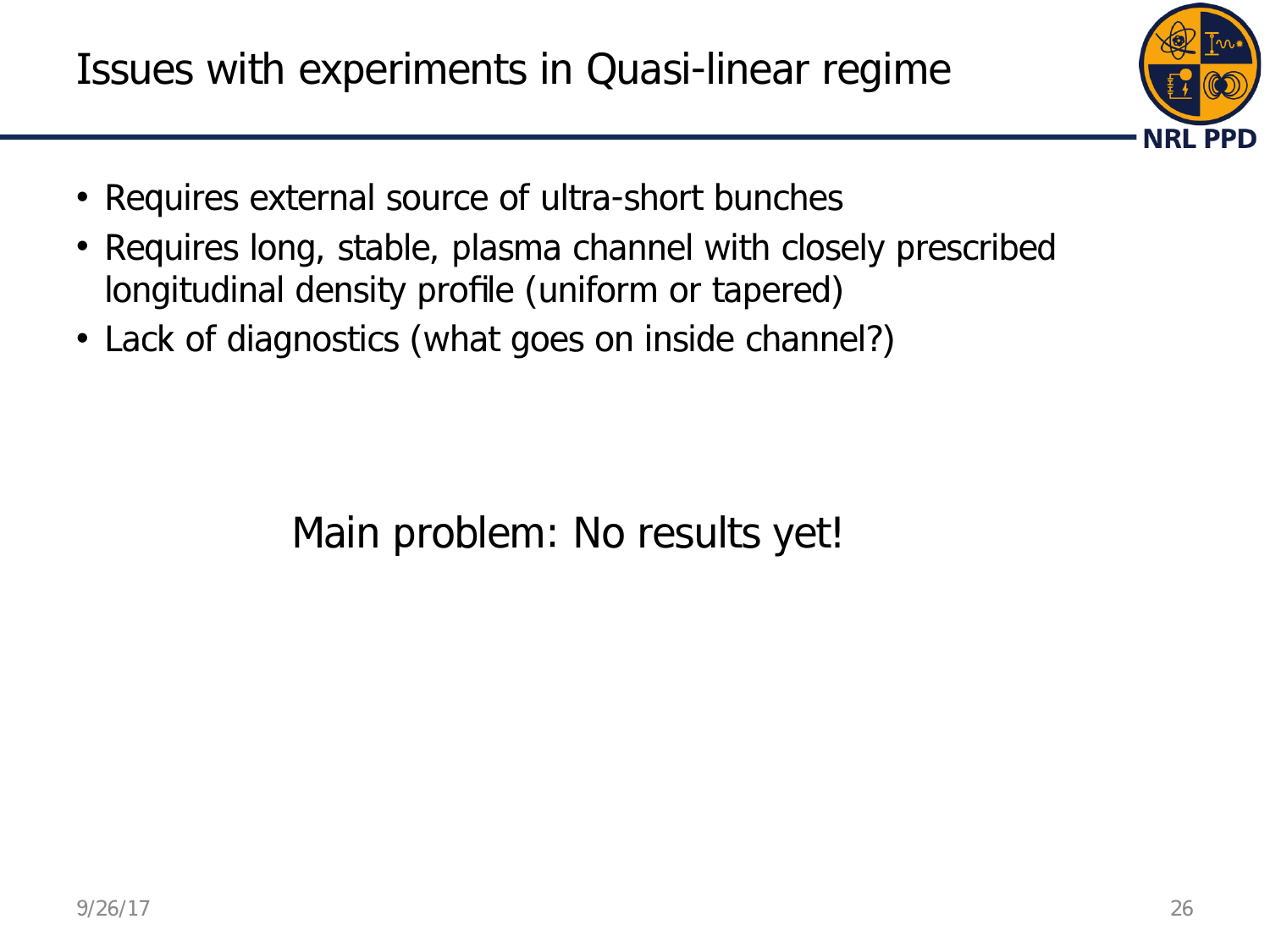

# Issues with experiments in Quasi-linear regime
Requires external source of ultra-short bunches
Requires long, stable, plasma channel with closely prescribed longitudinal density profile (uniform or tapered)
Lack of diagnostics (what goes on inside channel?)
Main problem: No results yet!
9/26/17
26